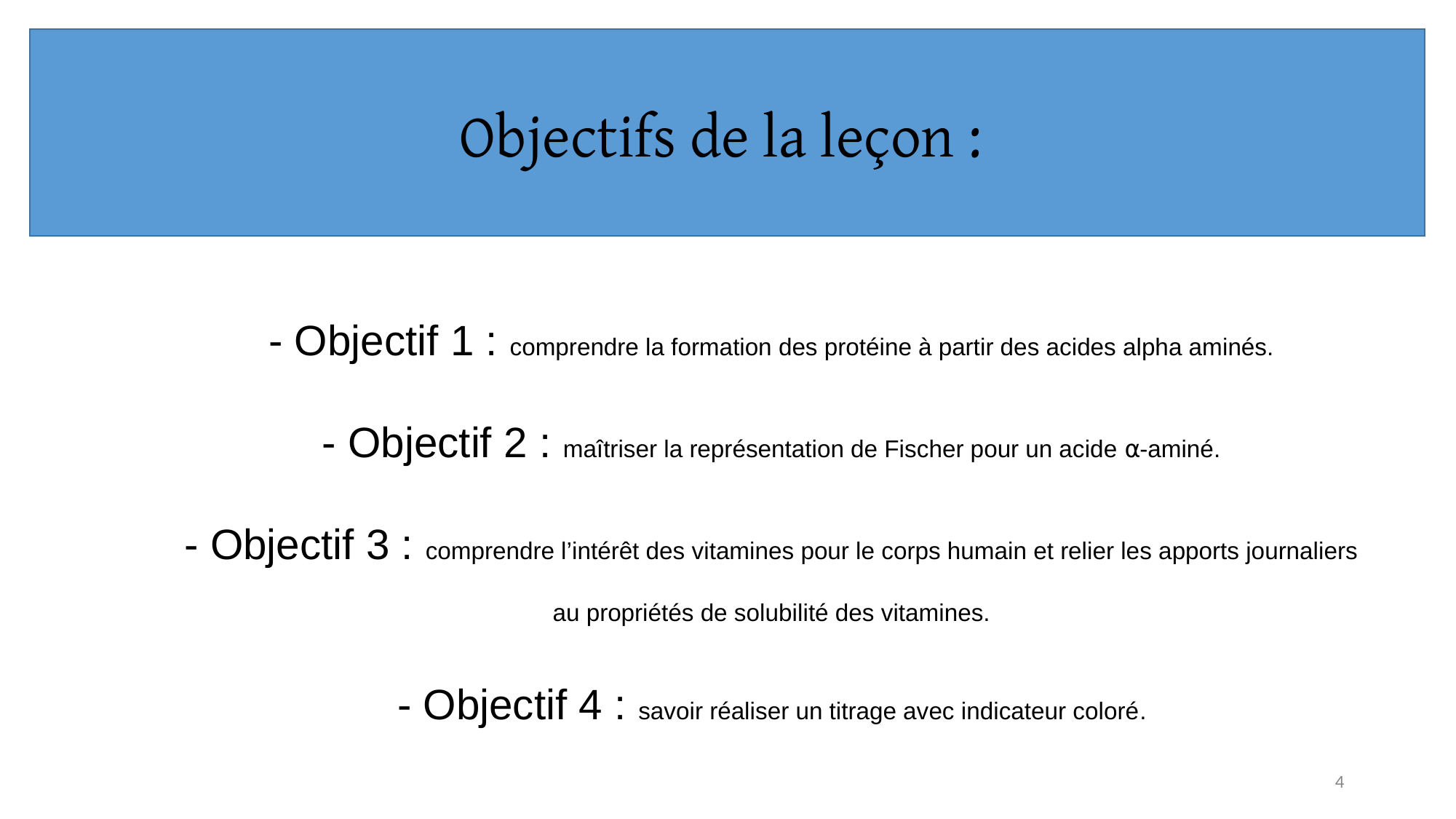

Objectifs de la leçon :
- Objectif 1 : comprendre la formation des protéine à partir des acides alpha aminés.
- Objectif 2 : maîtriser la représentation de Fischer pour un acide ⍺-aminé.
- Objectif 3 : comprendre l’intérêt des vitamines pour le corps humain et relier les apports journaliers au propriétés de solubilité des vitamines.
- Objectif 4 : savoir réaliser un titrage avec indicateur coloré.
4